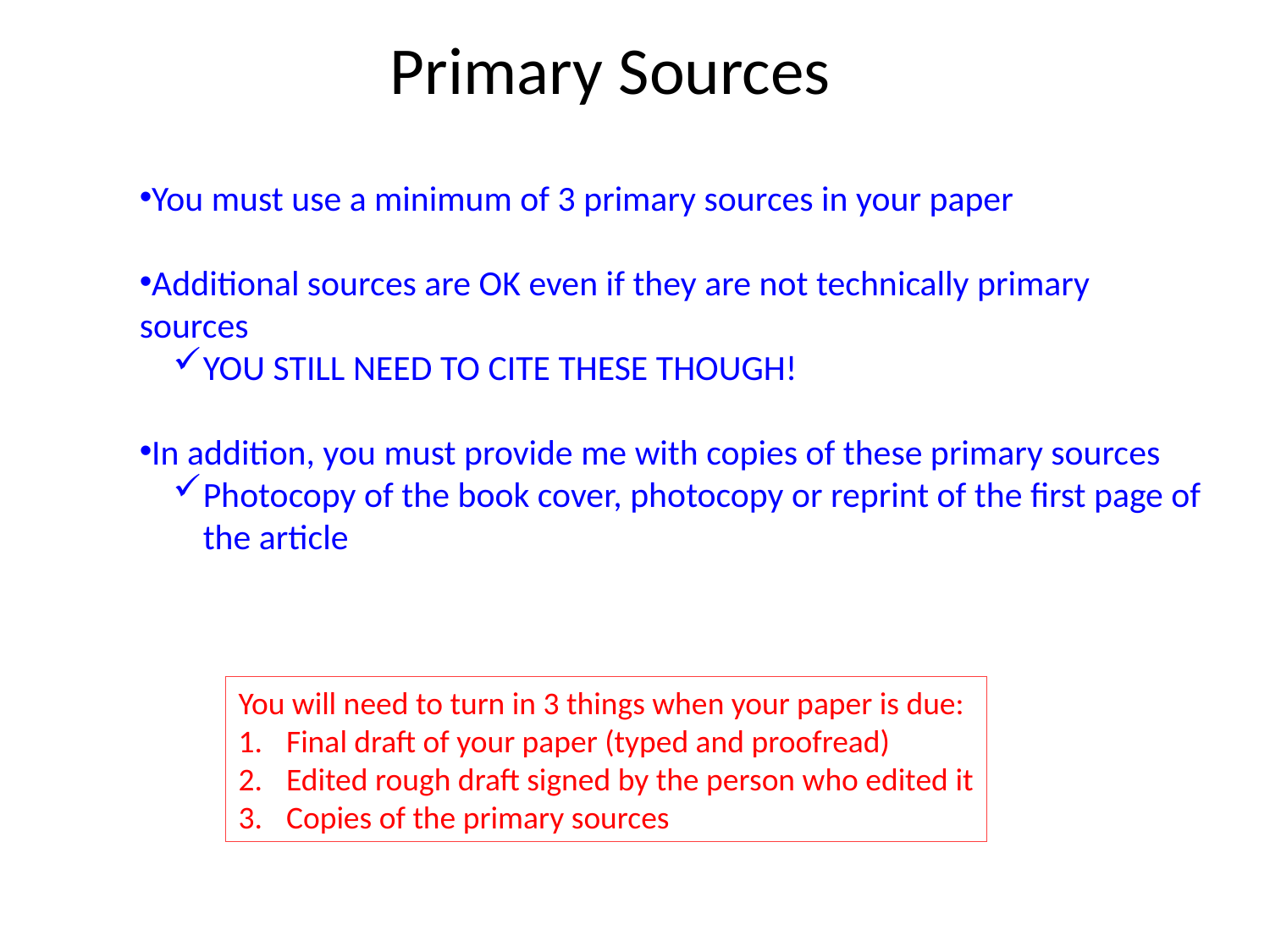

Primary Sources
You must use a minimum of 3 primary sources in your paper

Additional sources are OK even if they are not technically primary sources
YOU STILL NEED TO CITE THESE THOUGH!

In addition, you must provide me with copies of these primary sources
Photocopy of the book cover, photocopy or reprint of the first page of the article
You will need to turn in 3 things when your paper is due:
Final draft of your paper (typed and proofread)
Edited rough draft signed by the person who edited it
Copies of the primary sources